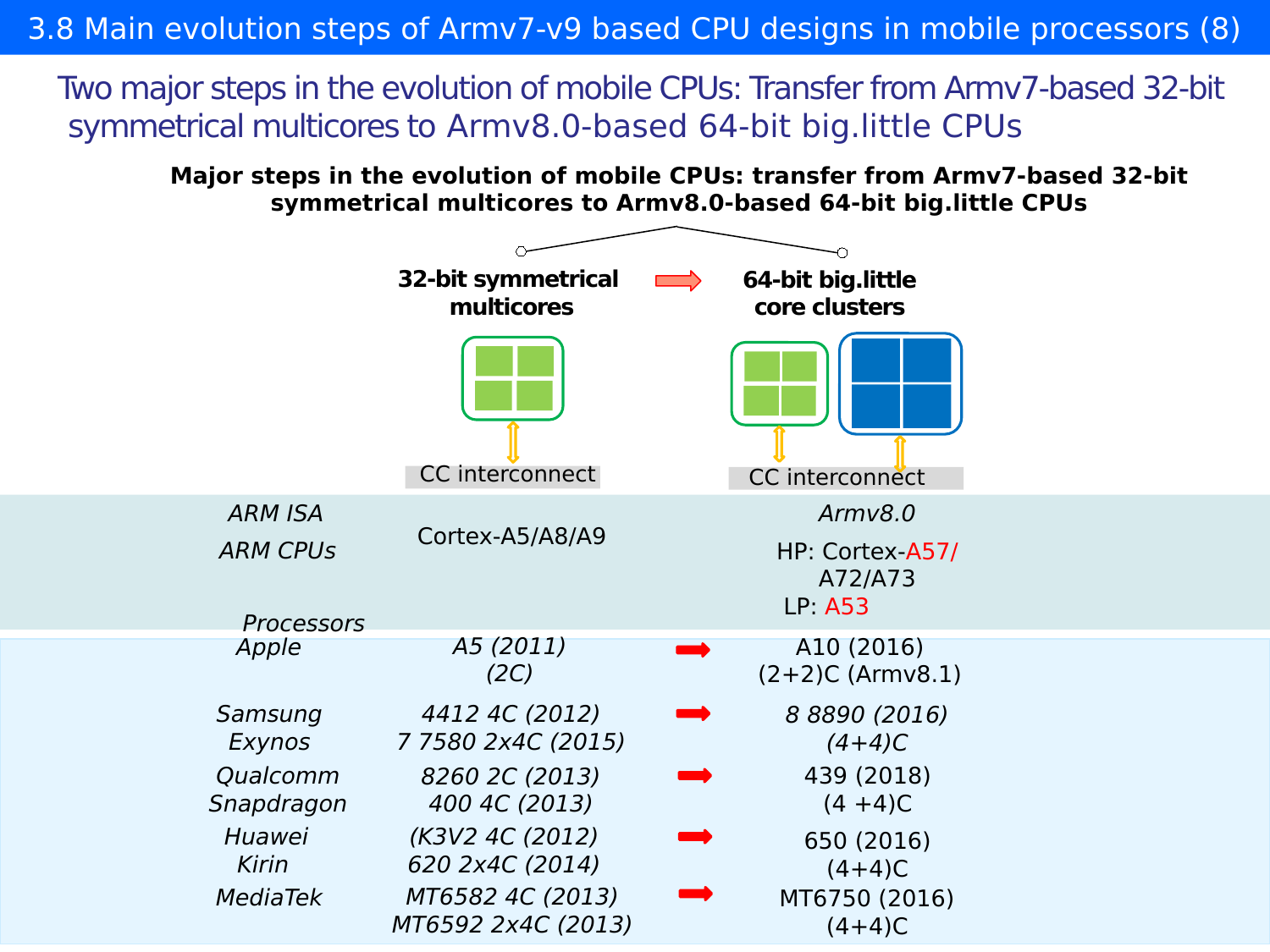

# 3.8 Main evolution steps of Armv7-v9 based CPU designs in mobile processors (8)
Two major steps in the evolution of mobile CPUs: Transfer from Armv7-based 32-bit
 symmetrical multicores to Armv8.0-based 64-bit big.little CPUs
Major steps in the evolution of mobile CPUs: transfer from Armv7-based 32-bit symmetrical multicores to Armv8.0-based 64-bit big.little CPUs

32-bit symmetrical
multicores
64-bit big.little
core clusters

CC interconnect

CC interconnect

Armv8.0
ARM ISA

 Cortex-A5/A8/A9
ARM CPUs
HP: Cortex-A57/
A72/A73
 LP: A53

Processors
A5 (2011)
(2C)
A10 (2016)
(2+2)C (Armv8.1)
Apple

4412 4C (2012)
7 7580 2x4C (2015)
Samsung
Exynos
8 8890 (2016)
(4+4)C

Qualcomm
Snapdragon
439 (2018)
(4 +4)C
8260 2C (2013)
400 4C (2013)

(K3V2 4C (2012)
620 2x4C (2014)
Huawei
Kirin
650 (2016)
(4+4)C

MT6582 4C (2013)
MT6592 2x4C (2013)
MediaTek
MT6750 (2016)
(4+4)C